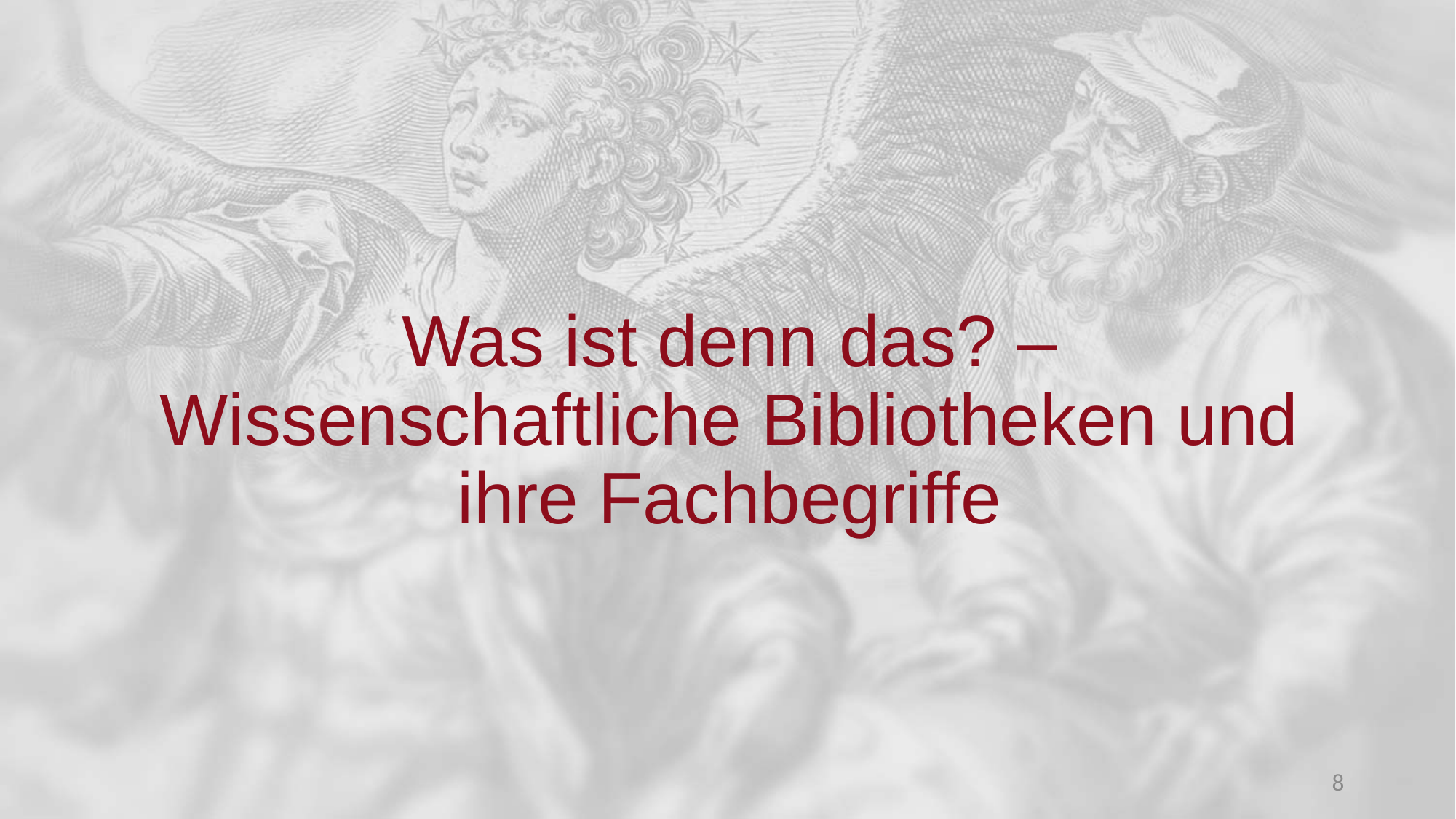

# Was ist denn das? – Wissenschaftliche Bibliotheken und ihre Fachbegriffe
8